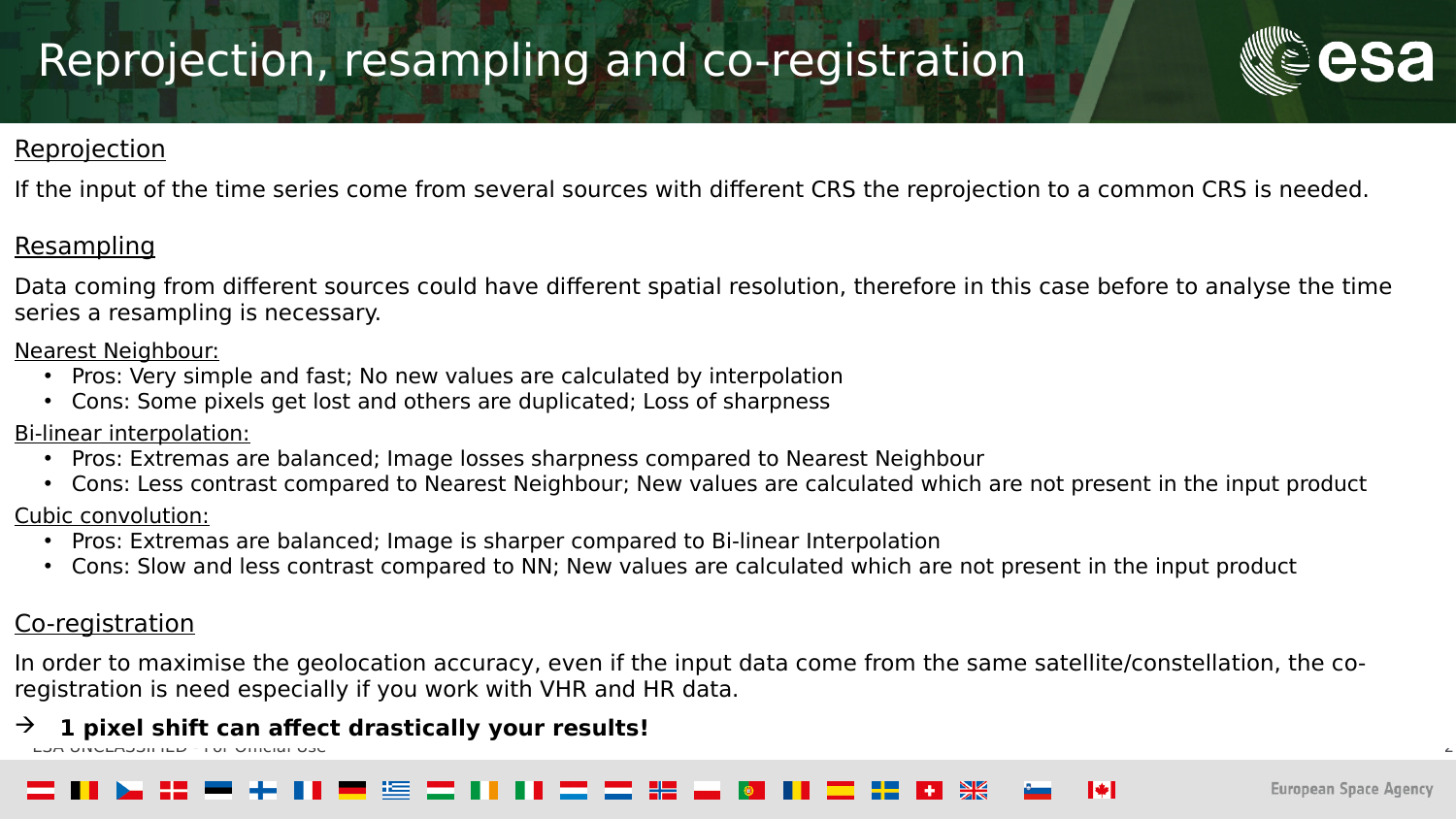

# Reprojection, resampling and co-registration
Reprojection
If the input of the time series come from several sources with different CRS the reprojection to a common CRS is needed.

Resampling
Data coming from different sources could have different spatial resolution, therefore in this case before to analyse the time series a resampling is necessary.
Nearest Neighbour:
Pros: Very simple and fast; No new values are calculated by interpolation
Cons: Some pixels get lost and others are duplicated; Loss of sharpness
Bi-linear interpolation:
Pros: Extremas are balanced; Image losses sharpness compared to Nearest Neighbour
Cons: Less contrast compared to Nearest Neighbour; New values are calculated which are not present in the input product
Cubic convolution:
Pros: Extremas are balanced; Image is sharper compared to Bi-linear Interpolation
Cons: Slow and less contrast compared to NN; New values are calculated which are not present in the input product

Co-registration
In order to maximise the geolocation accuracy, even if the input data come from the same satellite/constellation, the co-registration is need especially if you work with VHR and HR data.
1 pixel shift can affect drastically your results!